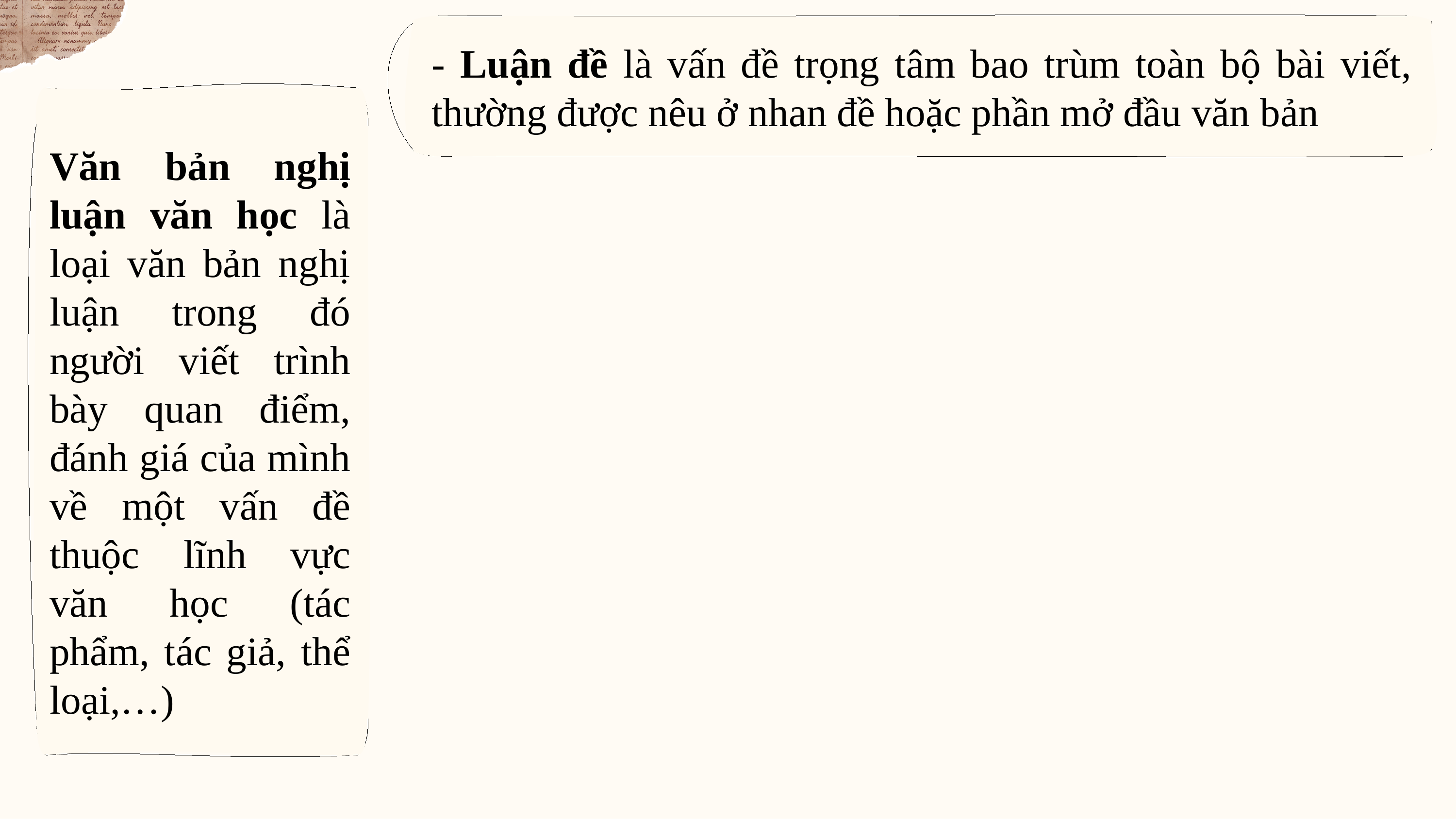

- Luận đề là vấn đề trọng tâm bao trùm toàn bộ bài viết, thường được nêu ở nhan đề hoặc phần mở đầu văn bản

Văn bản nghị luận văn học là loại văn bản nghị luận trong đó người viết trình bày quan điểm, đánh giá của mình về một vấn đề thuộc lĩnh vực văn học (tác phẩm, tác giả, thể loại,…)